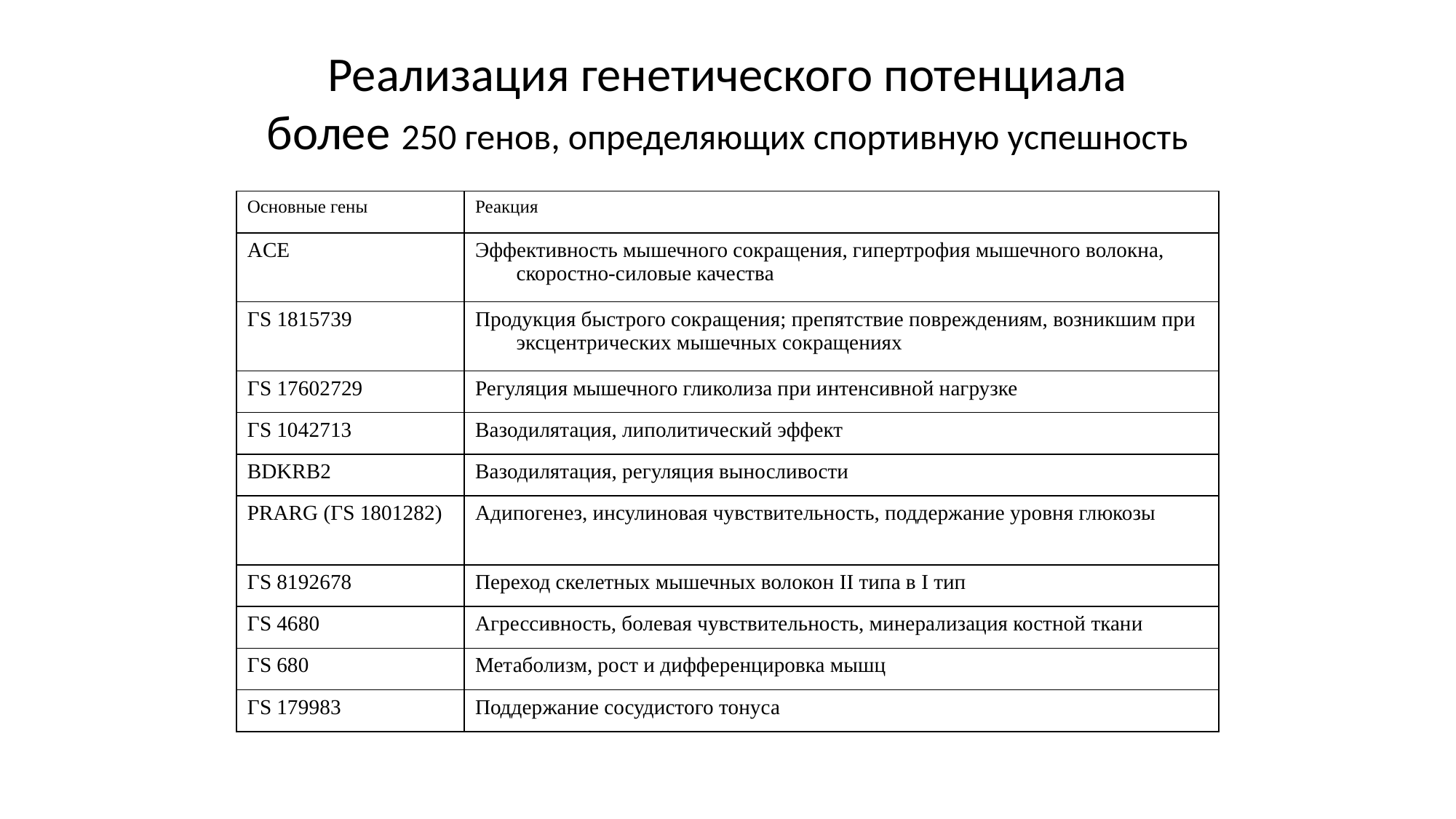

Реализация генетического потенциала
более 250 генов, определяющих спортивную успешность
| Основные гены | Реакция |
| --- | --- |
| ACE | Эффективность мышечного сокращения, гипертрофия мышечного волокна, скоростно-силовые качества |
| ГS 1815739 | Продукция быстрого сокращения; препятствие повреждениям, возникшим при эксцентрических мышечных сокращениях |
| ГS 17602729 | Регуляция мышечного гликолиза при интенсивной нагрузке |
| ГS 1042713 | Вазодилятация, липолитический эффект |
| BDKRB2 | Вазодилятация, регуляция выносливости |
| PRARG (ГS 1801282) | Адипогенез, инсулиновая чувствительность, поддержание уровня глюкозы |
| ГS 8192678 | Переход скелетных мышечных волокон II типа в I тип |
| ГS 4680 | Агрессивность, болевая чувствительность, минерализация костной ткани |
| ГS 680 | Метаболизм, рост и дифференцировка мышц |
| ГS 179983 | Поддержание сосудистого тонуса |